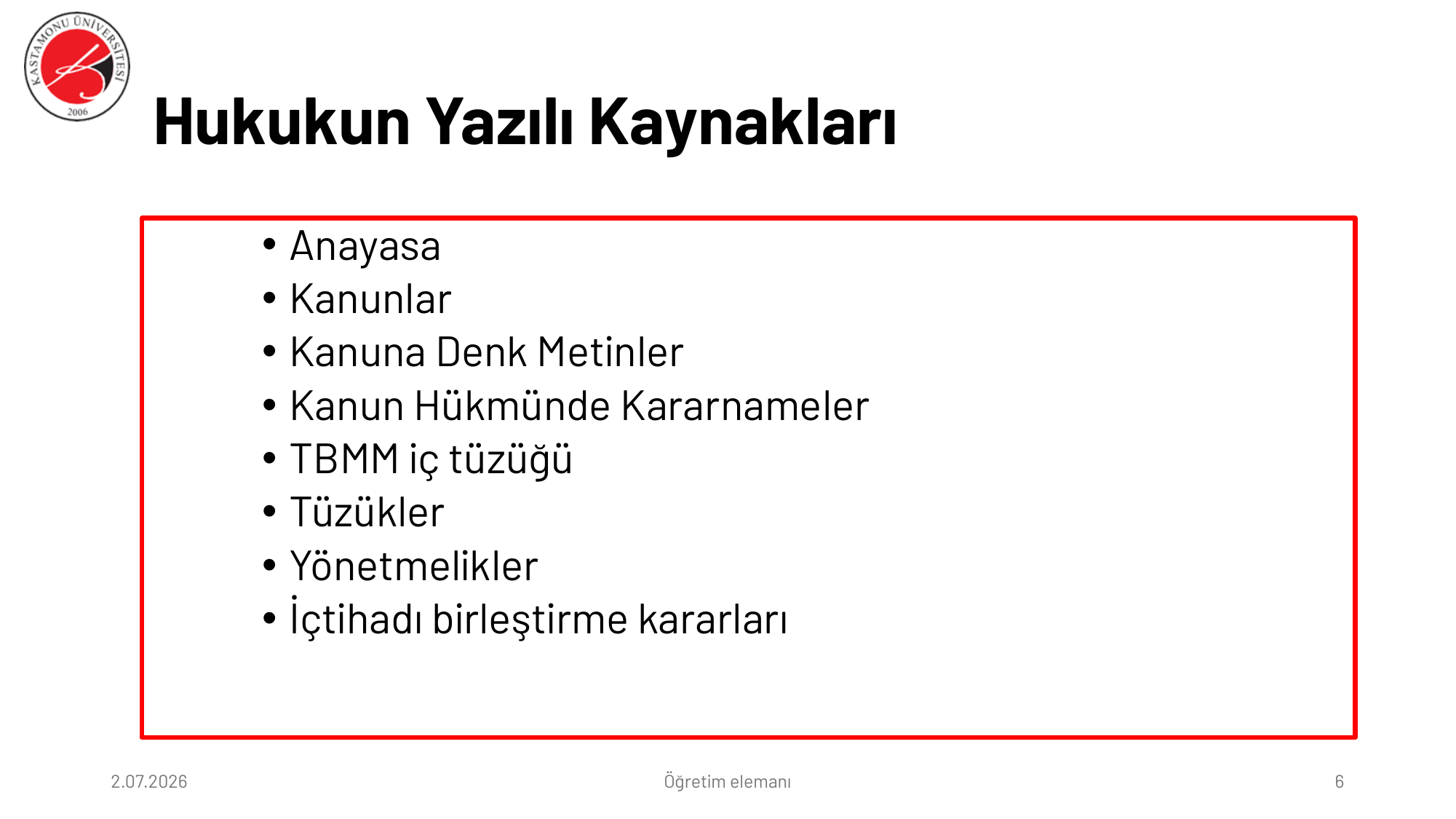

# Hukukun Yazılı Kaynakları
Anayasa
Kanunlar
Kanuna Denk Metinler
Kanun Hükmünde Kararnameler
TBMM iç tüzüğü
Tüzükler
Yönetmelikler
İçtihadı birleştirme kararları

2.07.2026
Öğretim elemanı
6